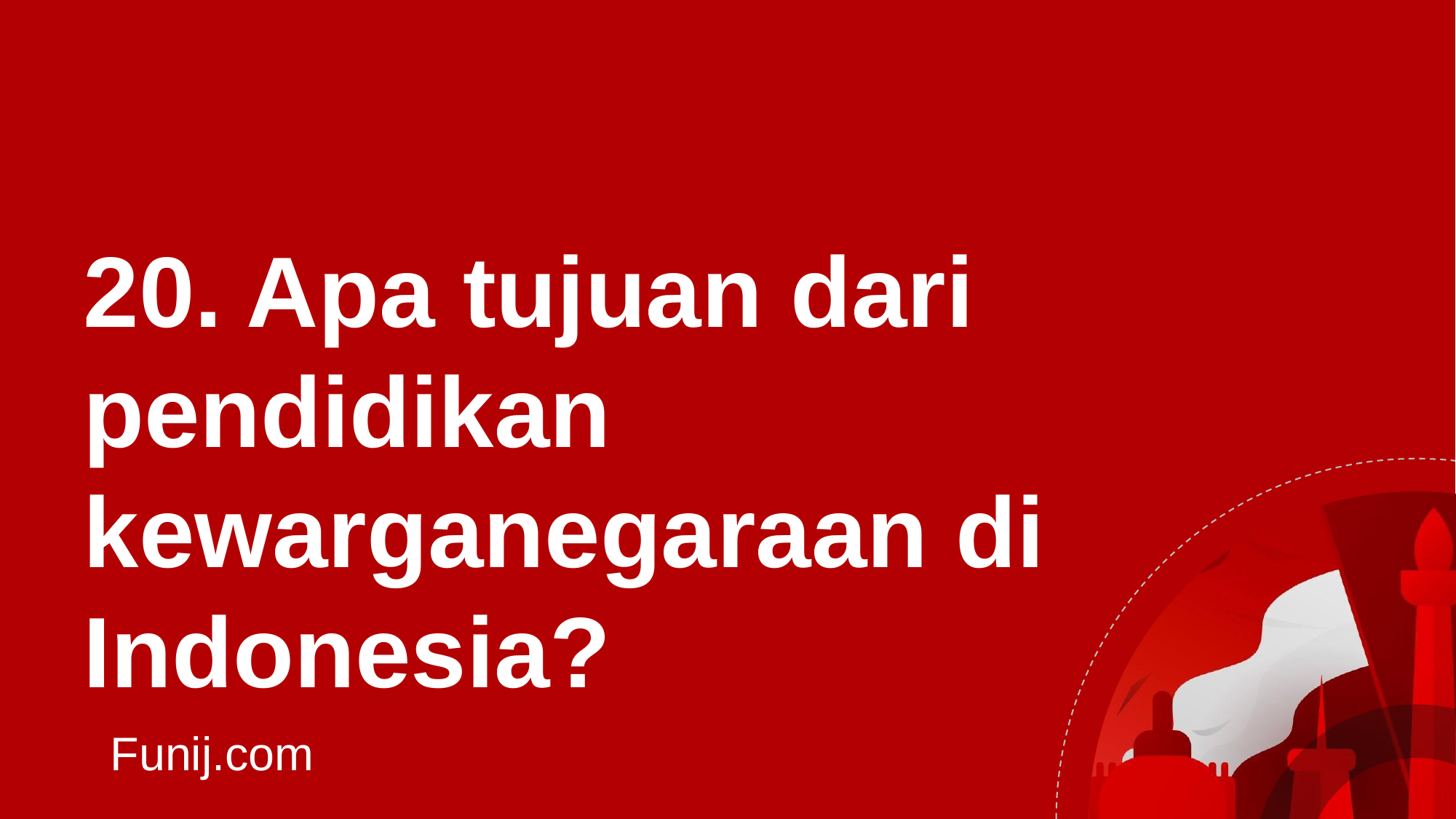

20. Apa tujuan dari pendidikan kewarganegaraan di Indonesia?

Funij.com